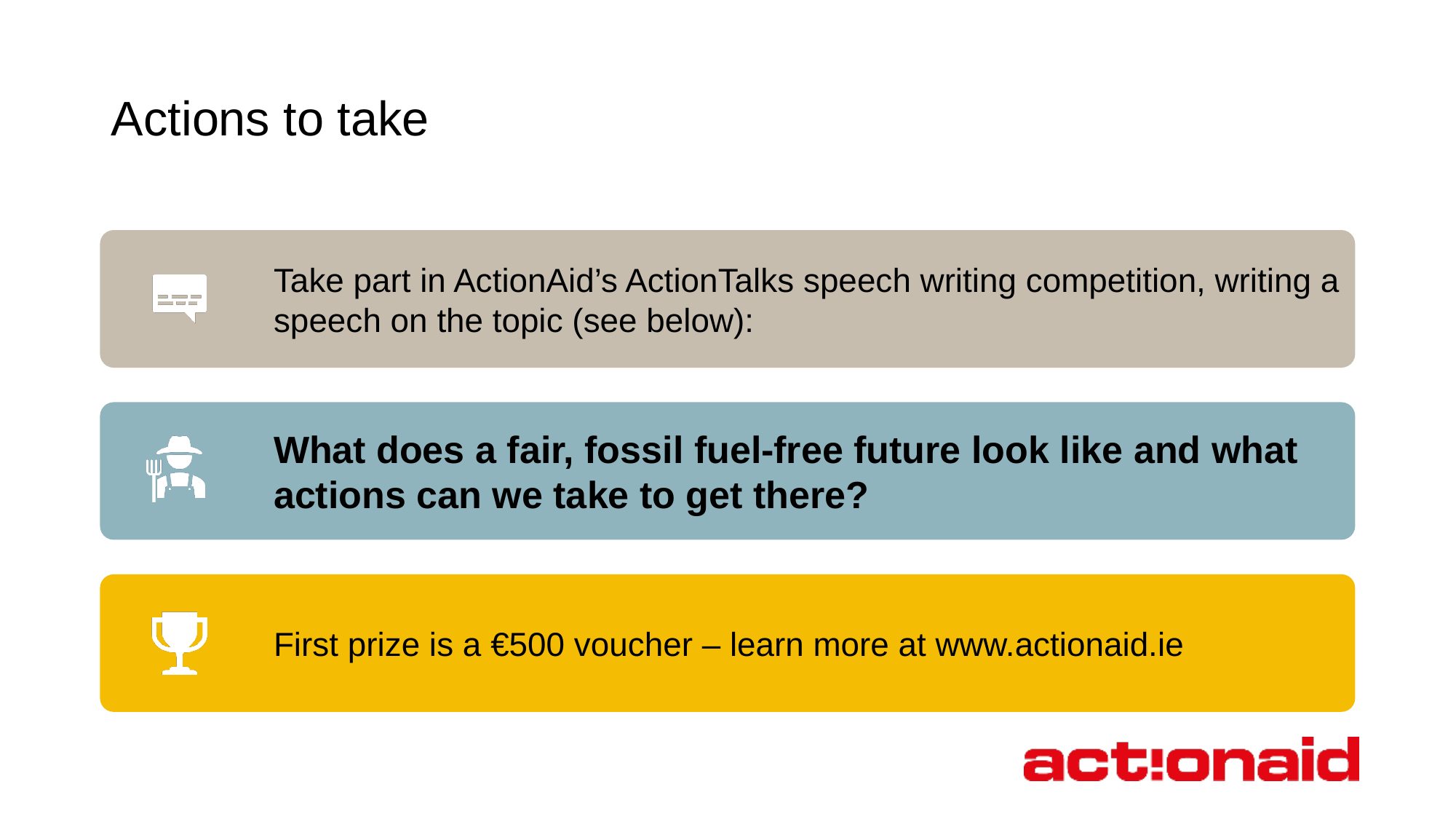

# Actions to take
Take part in ActionAid’s ActionTalks speech writing competition, writing a speech on the topic (see below):
What does a fair, fossil fuel-free future look like and what actions can we take to get there?
First prize is a €500 voucher – learn more at www.actionaid.ie